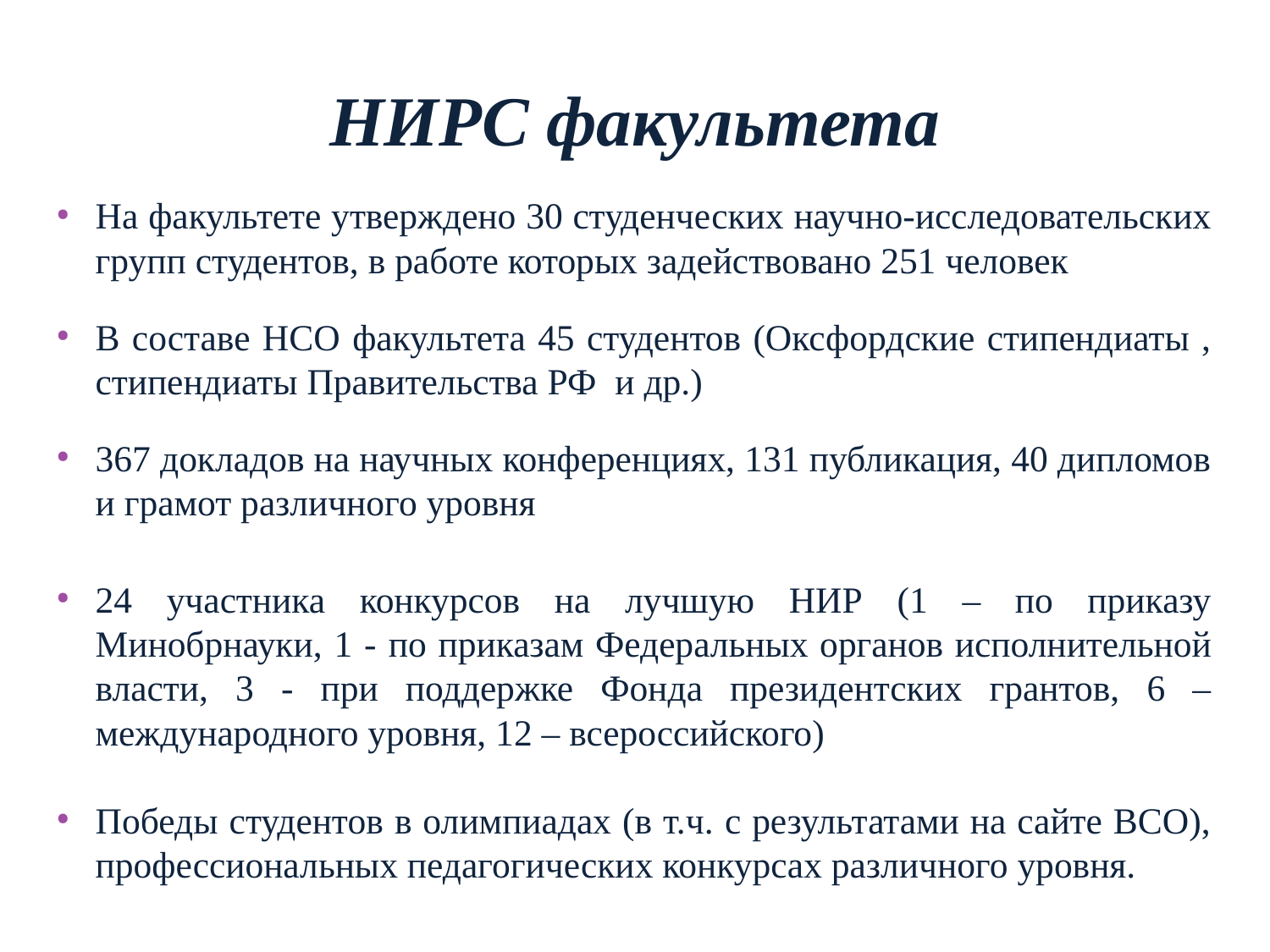

# НИРС факультета
На факультете утверждено 30 студенческих научно-исследовательских групп студентов, в работе которых задействовано 251 человек

В составе НСО факультета 45 студентов (Оксфордские стипендиаты , стипендиаты Правительства РФ  и др.)

367 докладов на научных конференциях, 131 публикация, 40 дипломов и грамот различного уровня

24 участника конкурсов на лучшую НИР (1 – по приказу Минобрнауки, 1 - по приказам Федеральных органов исполнительной власти, 3 - при поддержке Фонда президентских грантов, 6 – международного уровня, 12 – всероссийского)

Победы студентов в олимпиадах (в т.ч. с результатами на сайте ВСО), профессиональных педагогических конкурсах различного уровня.